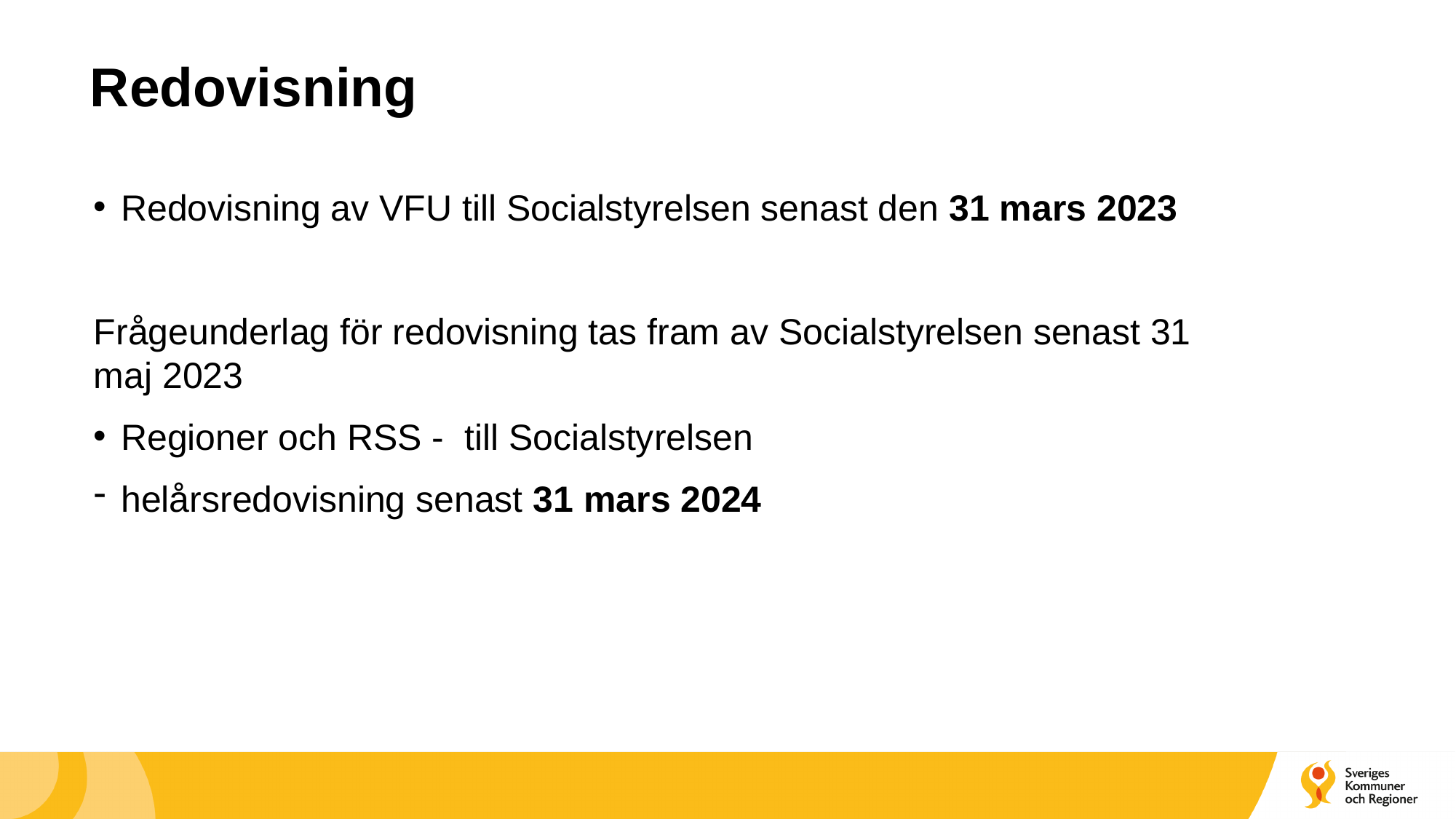

# Redovisning
Redovisning av VFU till Socialstyrelsen senast den 31 mars 2023

Frågeunderlag för redovisning tas fram av Socialstyrelsen senast 31 maj 2023
Regioner och RSS -  till Socialstyrelsen
helårsredovisning senast 31 mars 2024